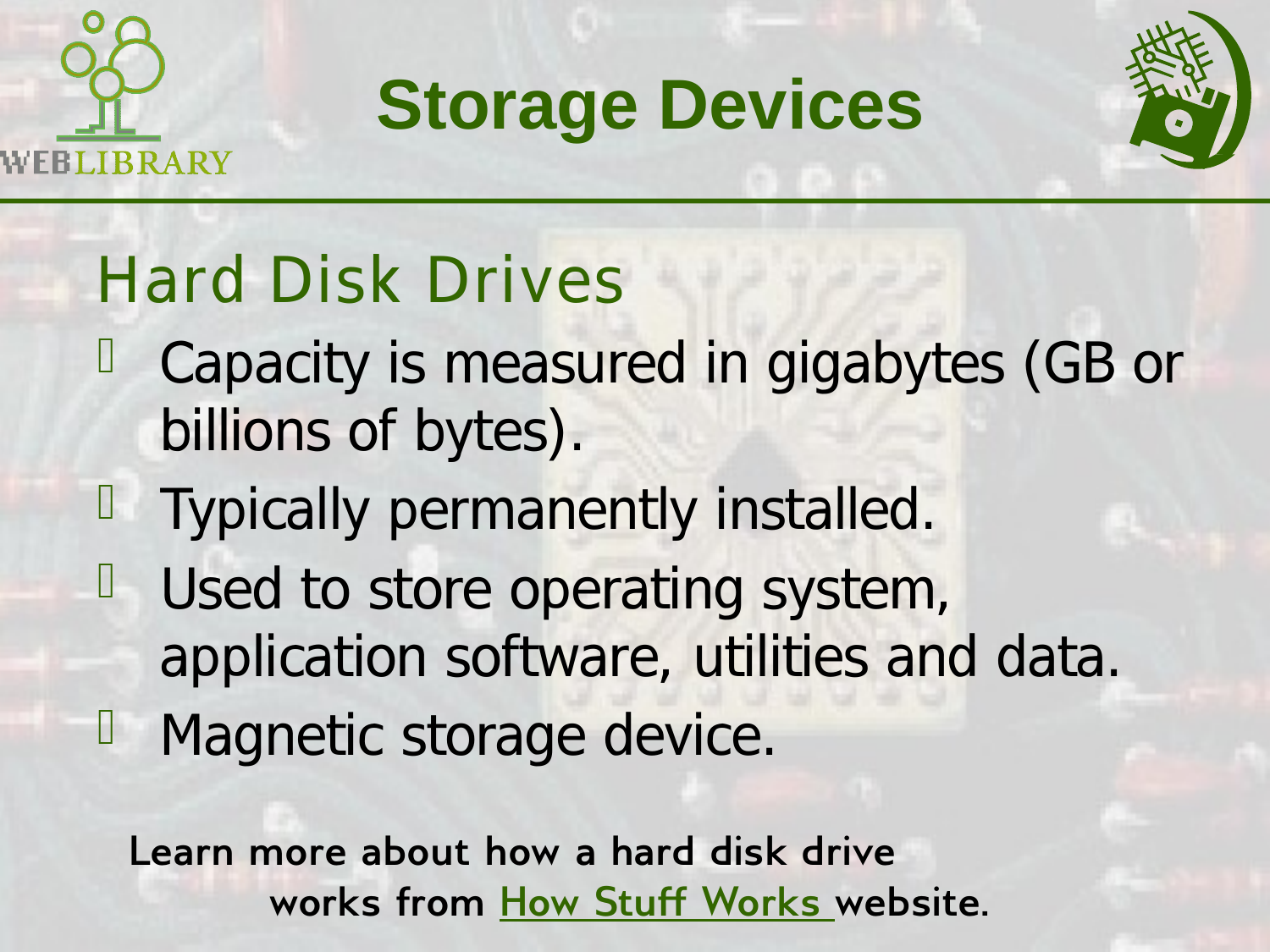

# Storage Devices
Hard Disk Drives
Capacity is measured in gigabytes (GB or billions of bytes).
Typically permanently installed.
Used to store operating system, application software, utilities and data.
Magnetic storage device.
Learn more about how a hard disk drive                  works from How Stuff Works website.